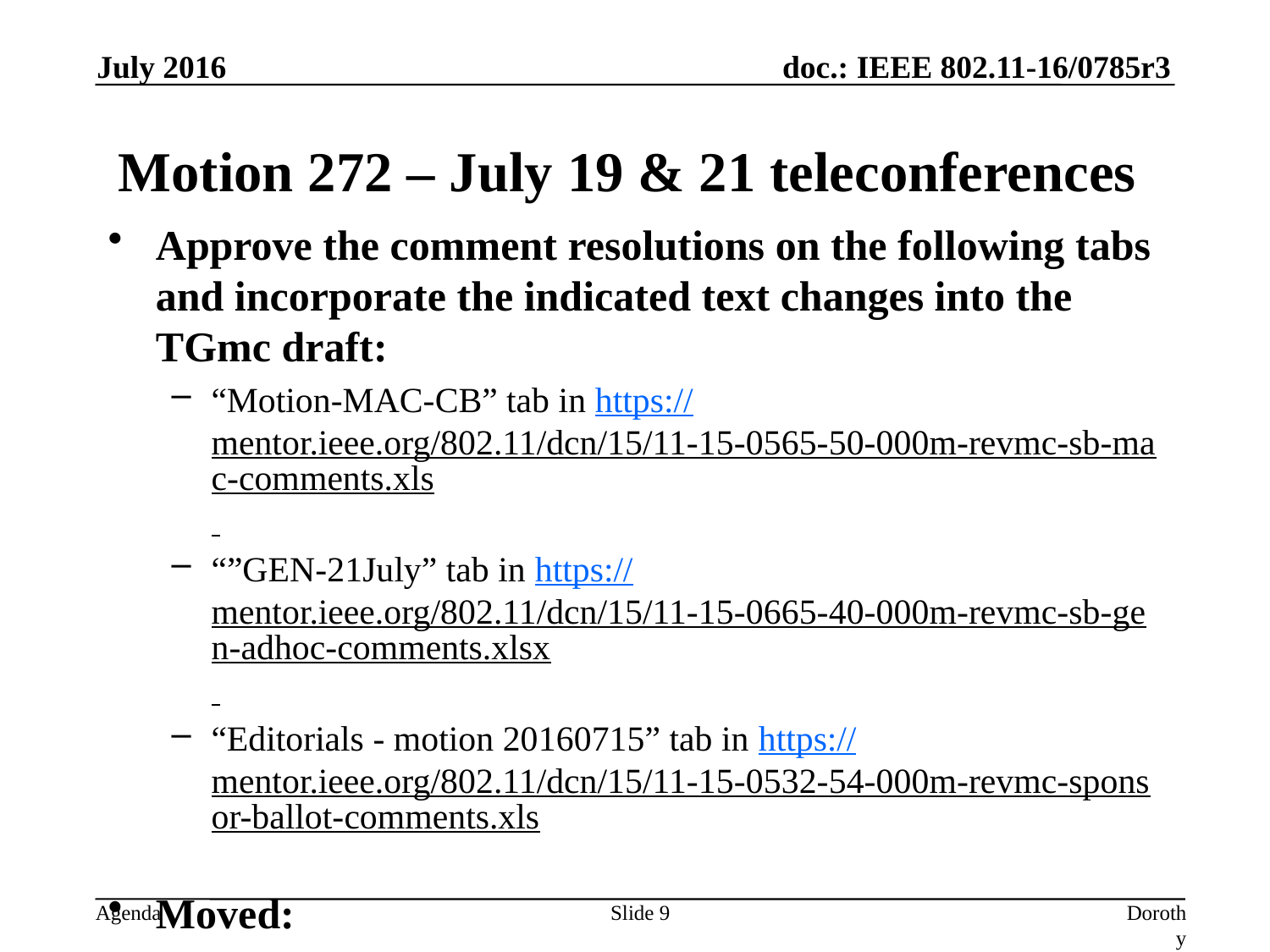

July 2016
# Motion 272 – July 19 & 21 teleconferences
Approve the comment resolutions on the following tabs and incorporate the indicated text changes into the TGmc draft:
“Motion-MAC-CB” tab in https://mentor.ieee.org/802.11/dcn/15/11-15-0565-50-000m-revmc-sb-mac-comments.xls
“”GEN-21July” tab in https://mentor.ieee.org/802.11/dcn/15/11-15-0665-40-000m-revmc-sb-gen-adhoc-comments.xlsx
“Editorials - motion 20160715” tab in https://mentor.ieee.org/802.11/dcn/15/11-15-0532-54-000m-revmc-sponsor-ballot-comments.xls
Moved:
Seconded:
Result:

Slide 9
Dorothy Stanley, HP Enterprise